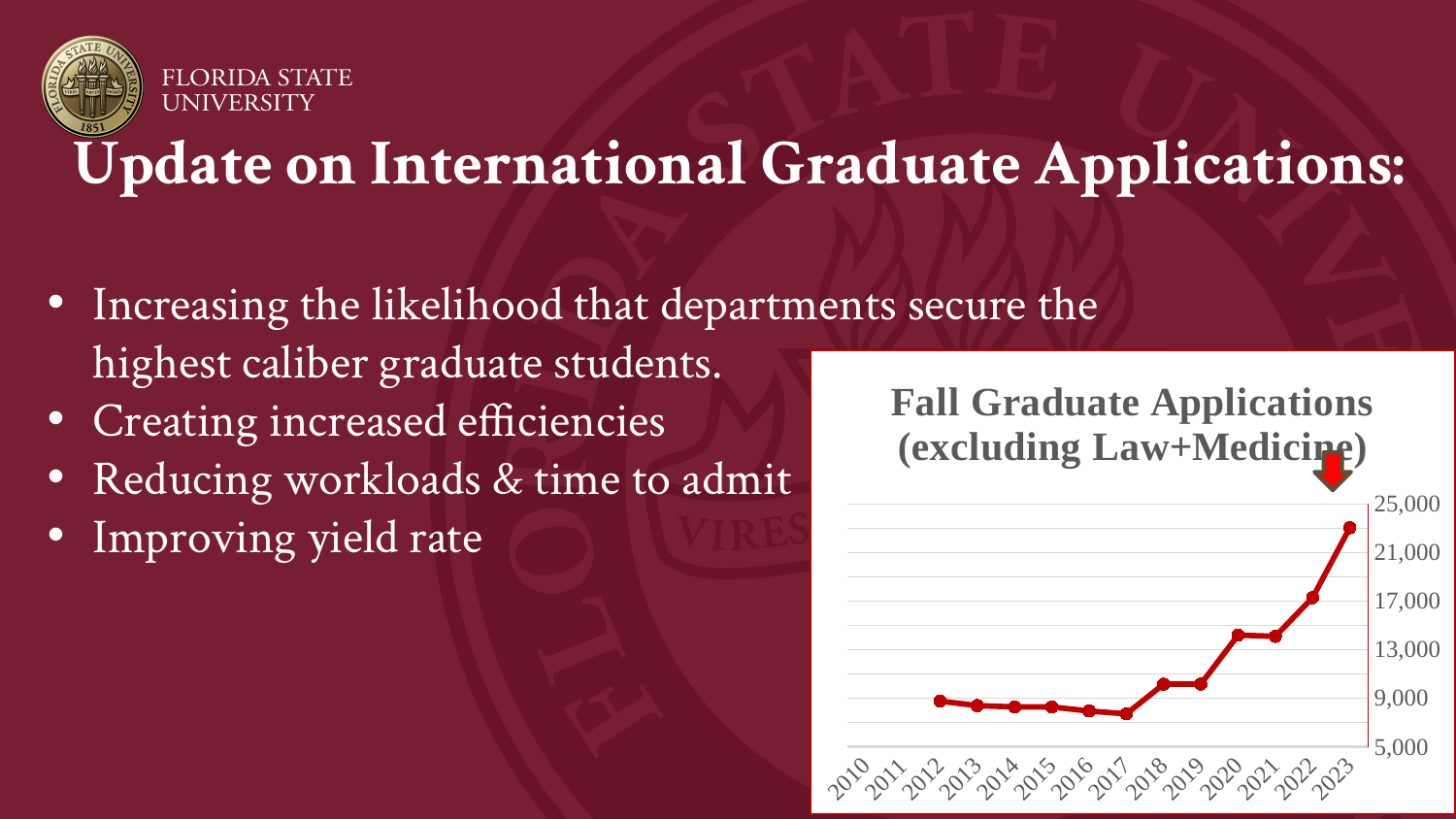

# Update on International Graduate Applications:
Increasing the likelihood that departments secure the highest caliber graduate students.
Creating increased efficiencies
Reducing workloads & time to admit
Improving yield rate

[unsupported chart]